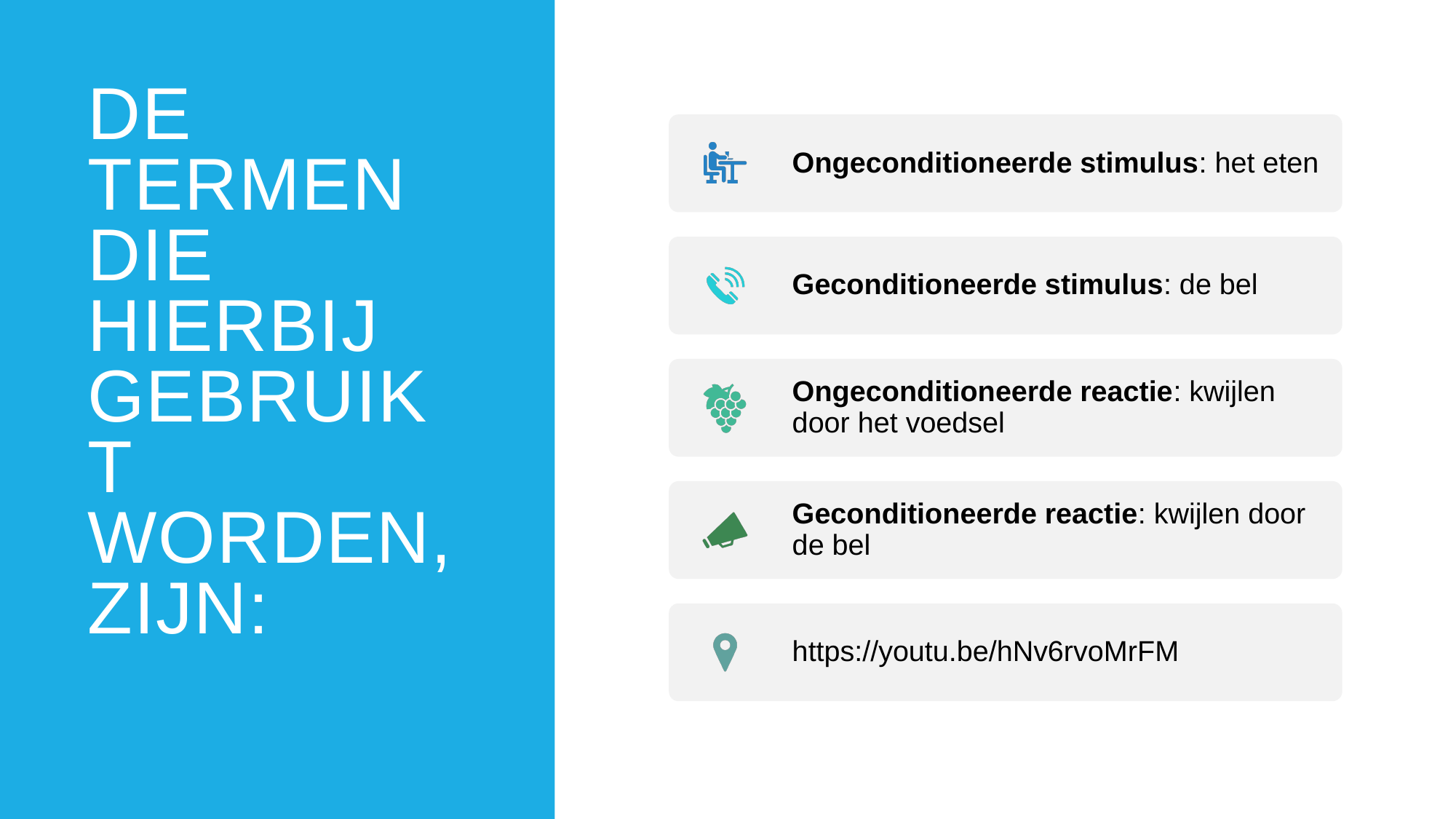

# De termen die hierbij gebruikt worden, zijn:
Ongeconditioneerde stimulus: het eten
Geconditioneerde stimulus: de bel
Ongeconditioneerde reactie: kwijlen door het voedsel
Geconditioneerde reactie: kwijlen door de bel
https://youtu.be/hNv6rvoMrFM